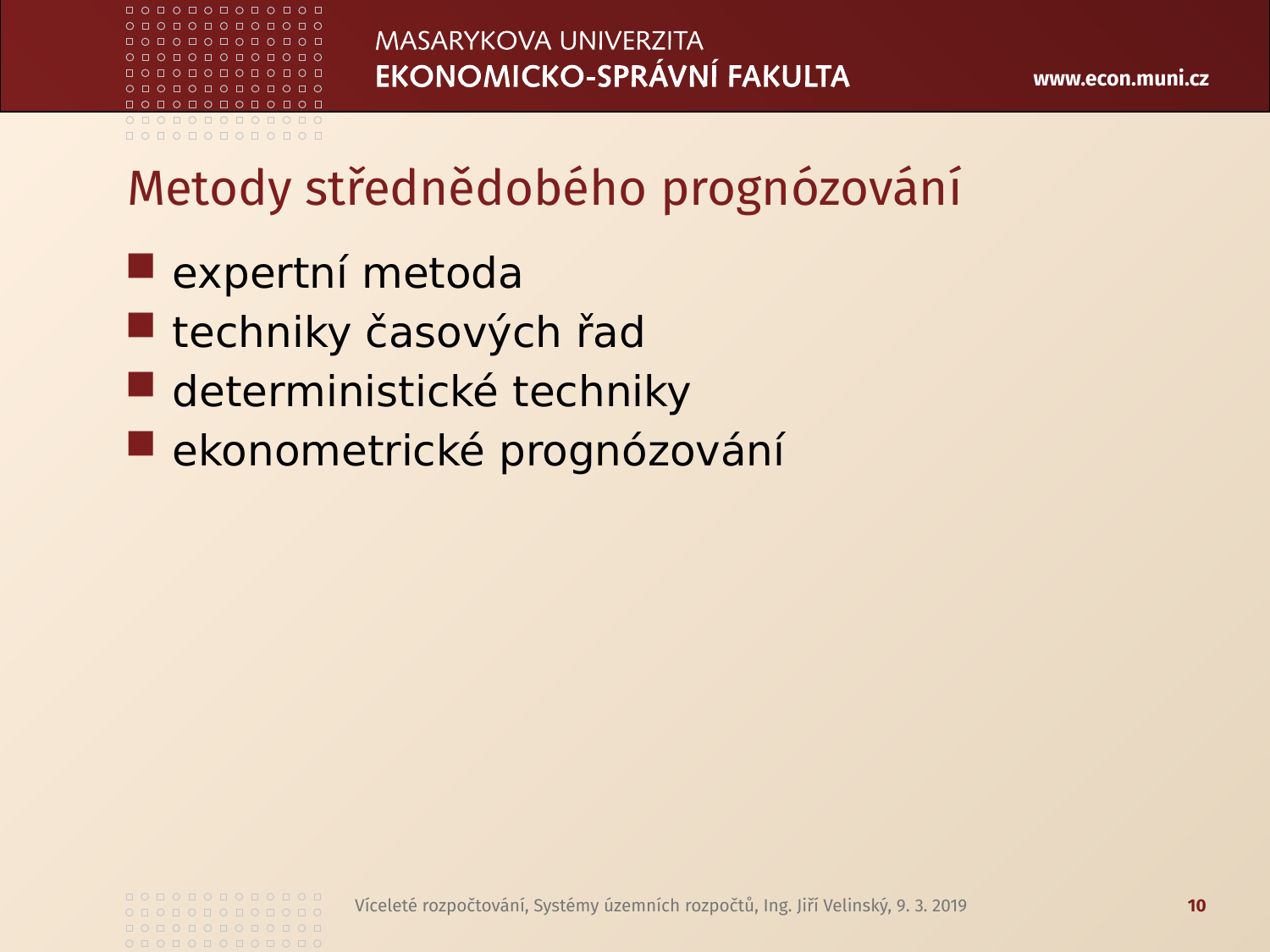

# Metody střednědobého prognózování
expertní metoda
techniky časových řad
deterministické techniky
ekonometrické prognózování
Víceleté rozpočtování, Systémy územních rozpočtů, Ing. Jiří Velinský, 9. 3. 2019
10